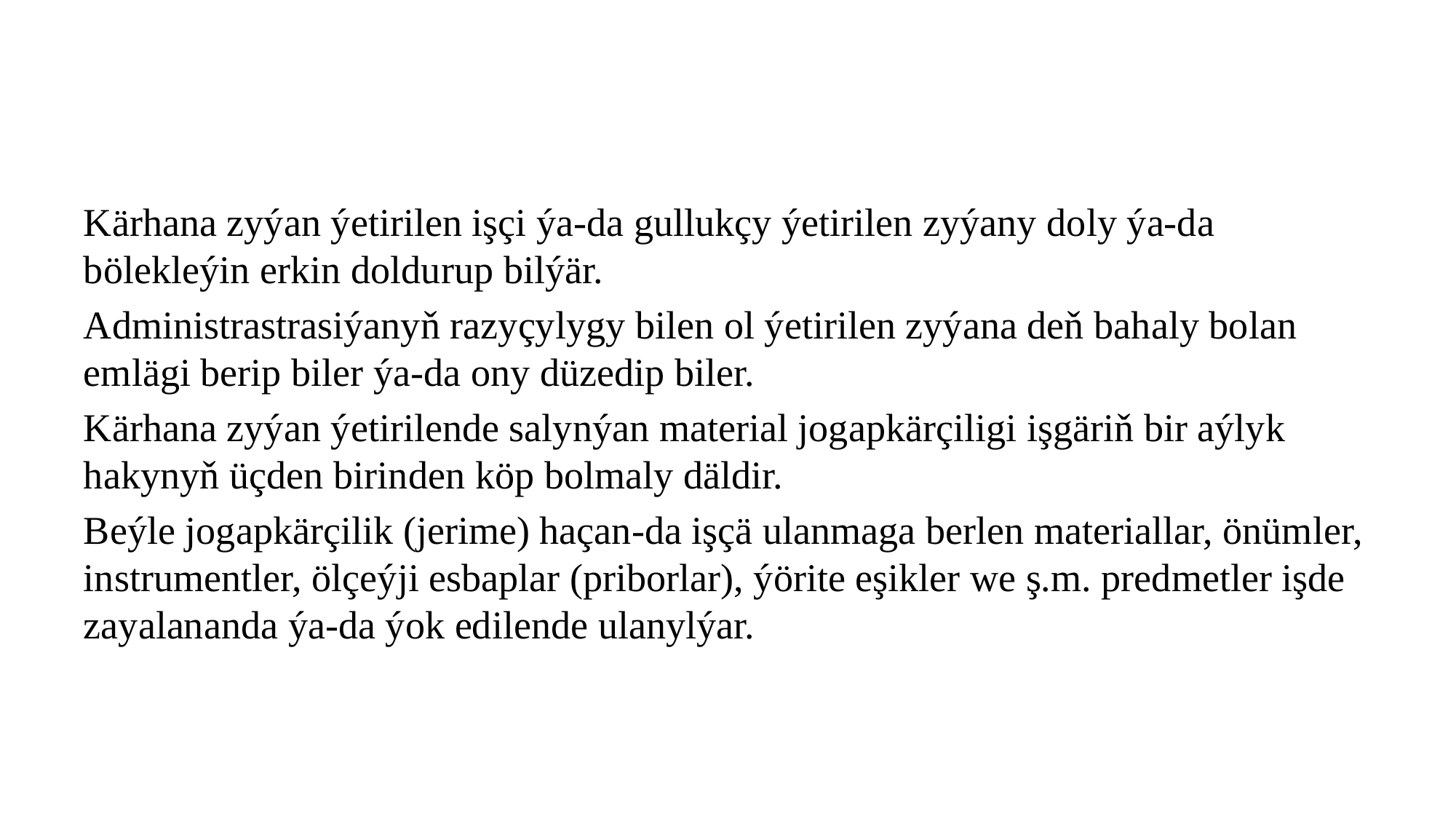

Kärhana zyýan ýetirilen işçi ýa-da gullukçy ýetirilen zyýany doly ýa-da bölekleýin erkin doldurup bilýär.
Administrastrasiýanyň razyçylygy bilen ol ýetirilen zyýana deň bahaly bolan emlägi berip biler ýa-da ony düzedip biler.
Kärhana zyýan ýetirilende salynýan material jogapkärçiligi işgäriň bir aýlyk hakynyň üçden birinden köp bolmaly däldir.
Beýle jogapkärçilik (jerime) haçan-da işçä ulanmaga berlen materiallar, önümler, instrumentler, ölçeýji esbaplar (priborlar), ýörite eşikler we ş.m. predmetler işde zayalananda ýa-da ýok edilende ulanylýar.